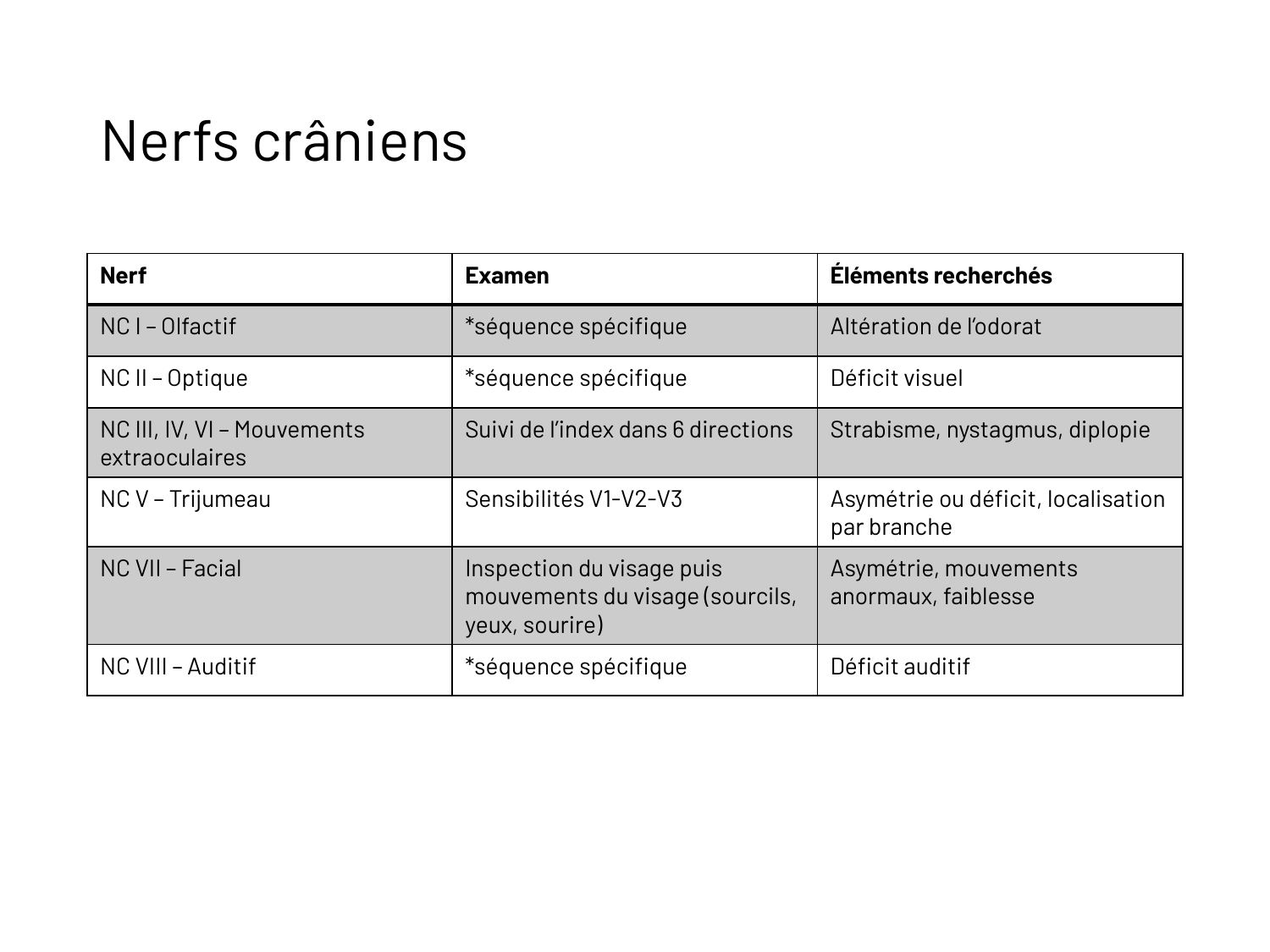

# Nerfs crâniens
| Nerf | Examen | Éléments recherchés |
| --- | --- | --- |
| NC I – Olfactif | \*séquence spécifique | Altération de l’odorat |
| NC II – Optique | \*séquence spécifique | Déficit visuel |
| NC III, IV, VI – Mouvements extraoculaires | Suivi de l’index dans 6 directions | Strabisme, nystagmus, diplopie |
| NC V – Trijumeau | Sensibilités V1-V2-V3 | Asymétrie ou déficit, localisation par branche |
| NC VII – Facial | Inspection du visage puis mouvements du visage (sourcils, yeux, sourire) | Asymétrie, mouvements anormaux, faiblesse |
| NC VIII – Auditif | \*séquence spécifique | Déficit auditif |